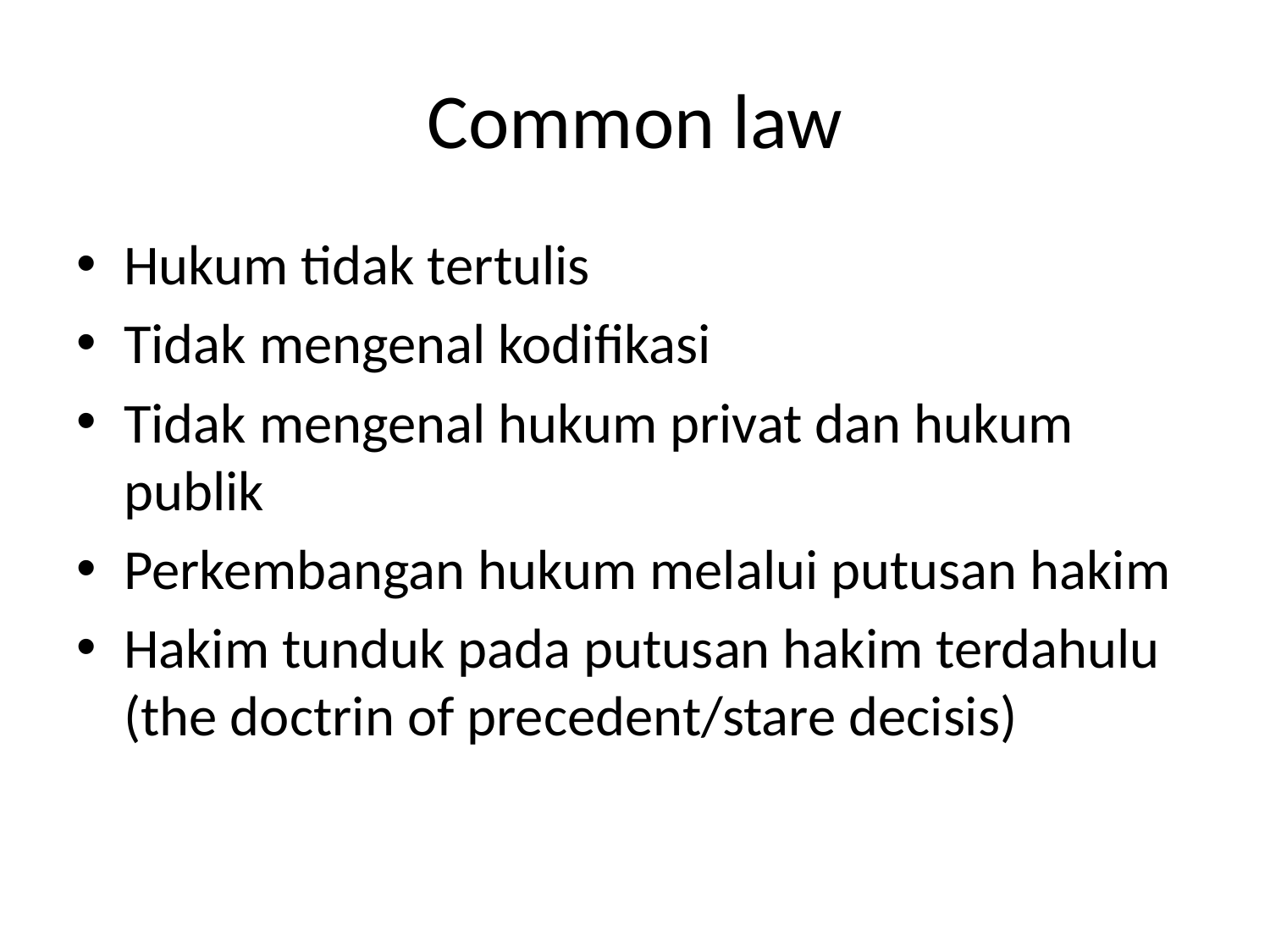

# Common law
Hukum tidak tertulis
Tidak mengenal kodifikasi
Tidak mengenal hukum privat dan hukum publik
Perkembangan hukum melalui putusan hakim
Hakim tunduk pada putusan hakim terdahulu (the doctrin of precedent/stare decisis)